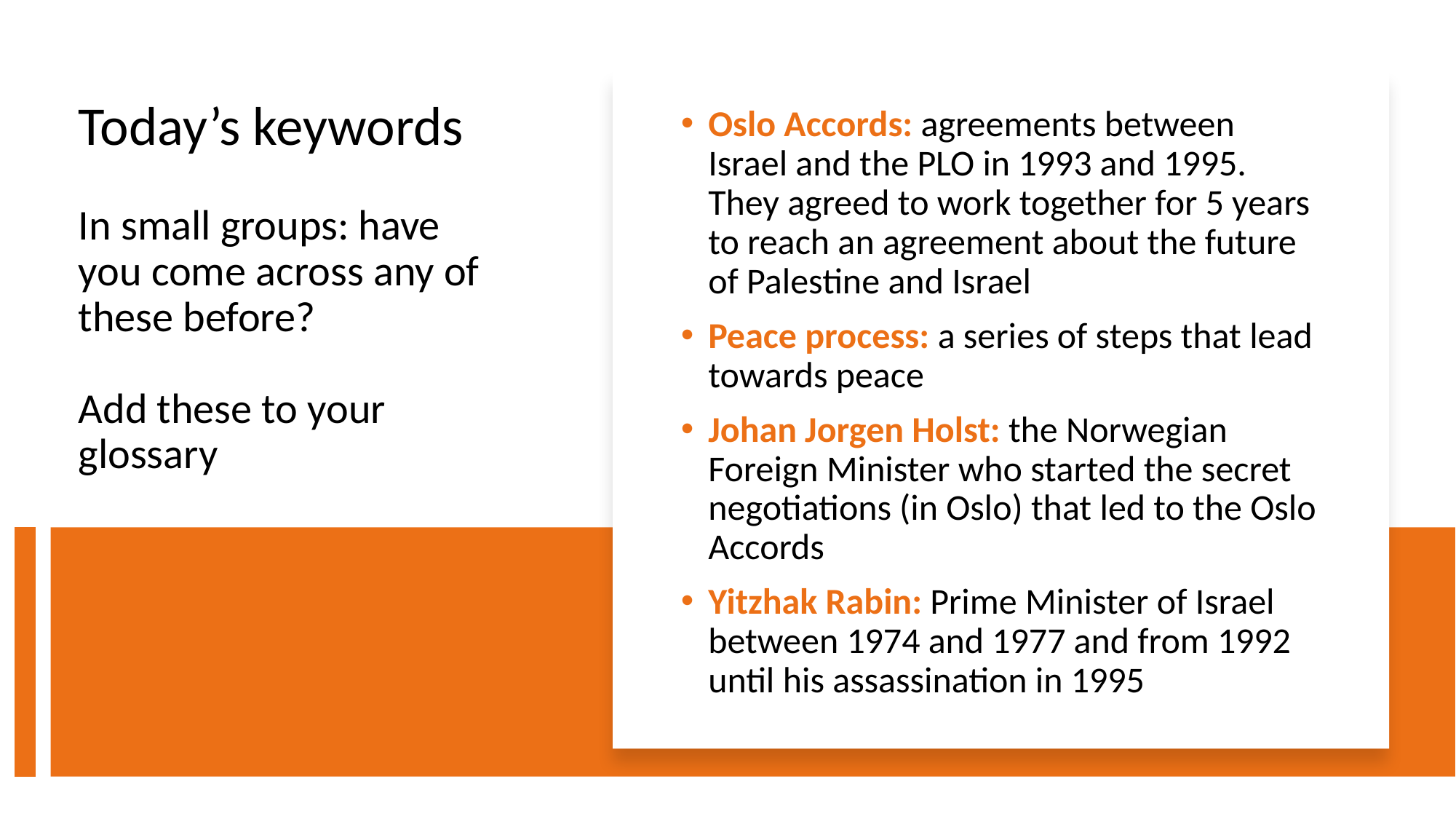

Today’s keywords
In small groups: have you come across any of these before?

Add these to your glossary
Oslo Accords: agreements between Israel and the PLO in 1993 and 1995. They agreed to work together for 5 years to reach an agreement about the future of Palestine and Israel
Peace process: a series of steps that lead towards peace
Johan Jorgen Holst: the Norwegian Foreign Minister who started the secret negotiations (in Oslo) that led to the Oslo Accords
Yitzhak Rabin: Prime Minister of Israel between 1974 and 1977 and from 1992 until his assassination in 1995